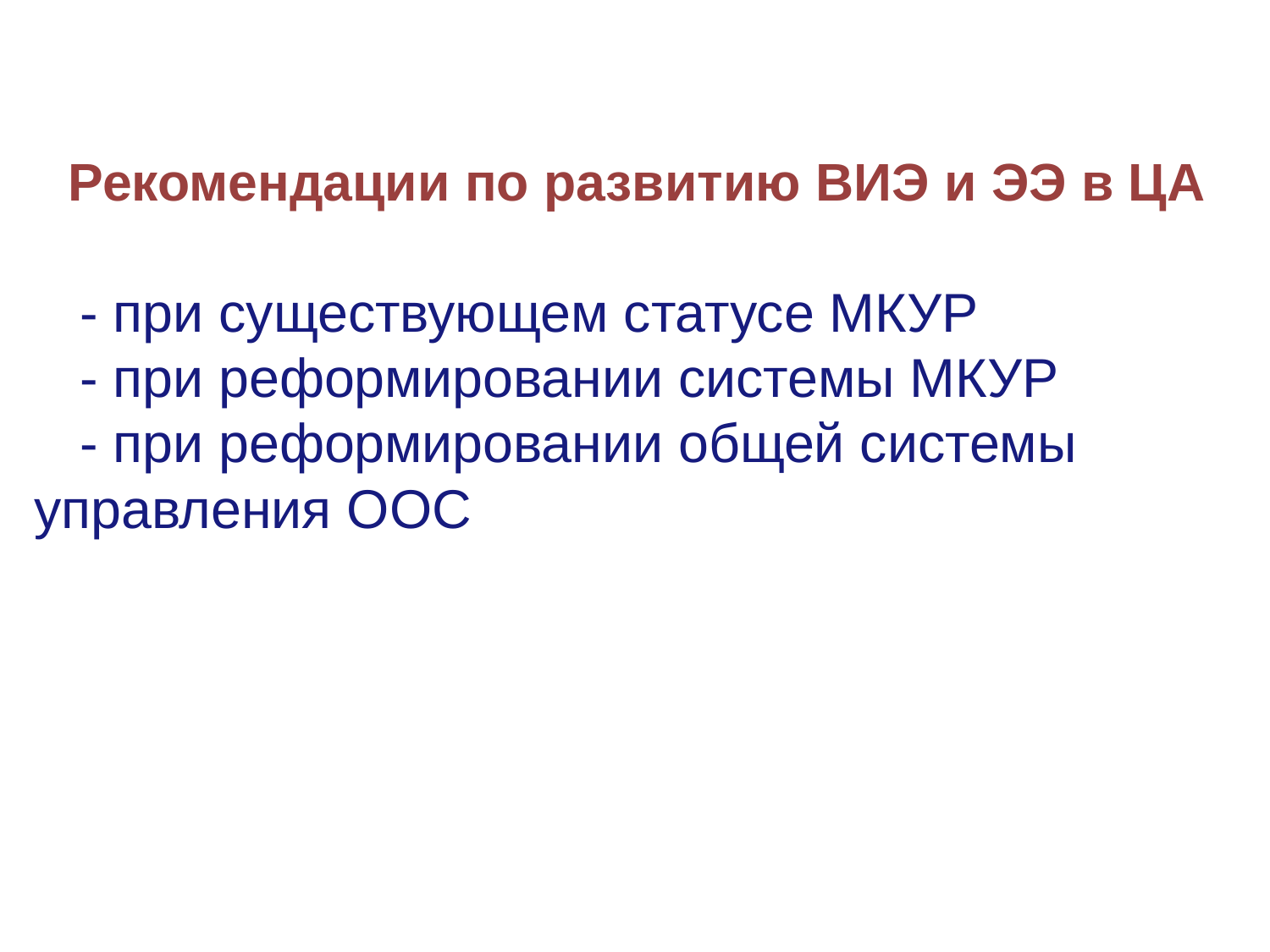

Рекомендации по развитию ВИЭ и ЭЭ в ЦА

   - при существующем статусе МКУР
   - при реформировании системы МКУР
   - при реформировании общей системы управления ООС